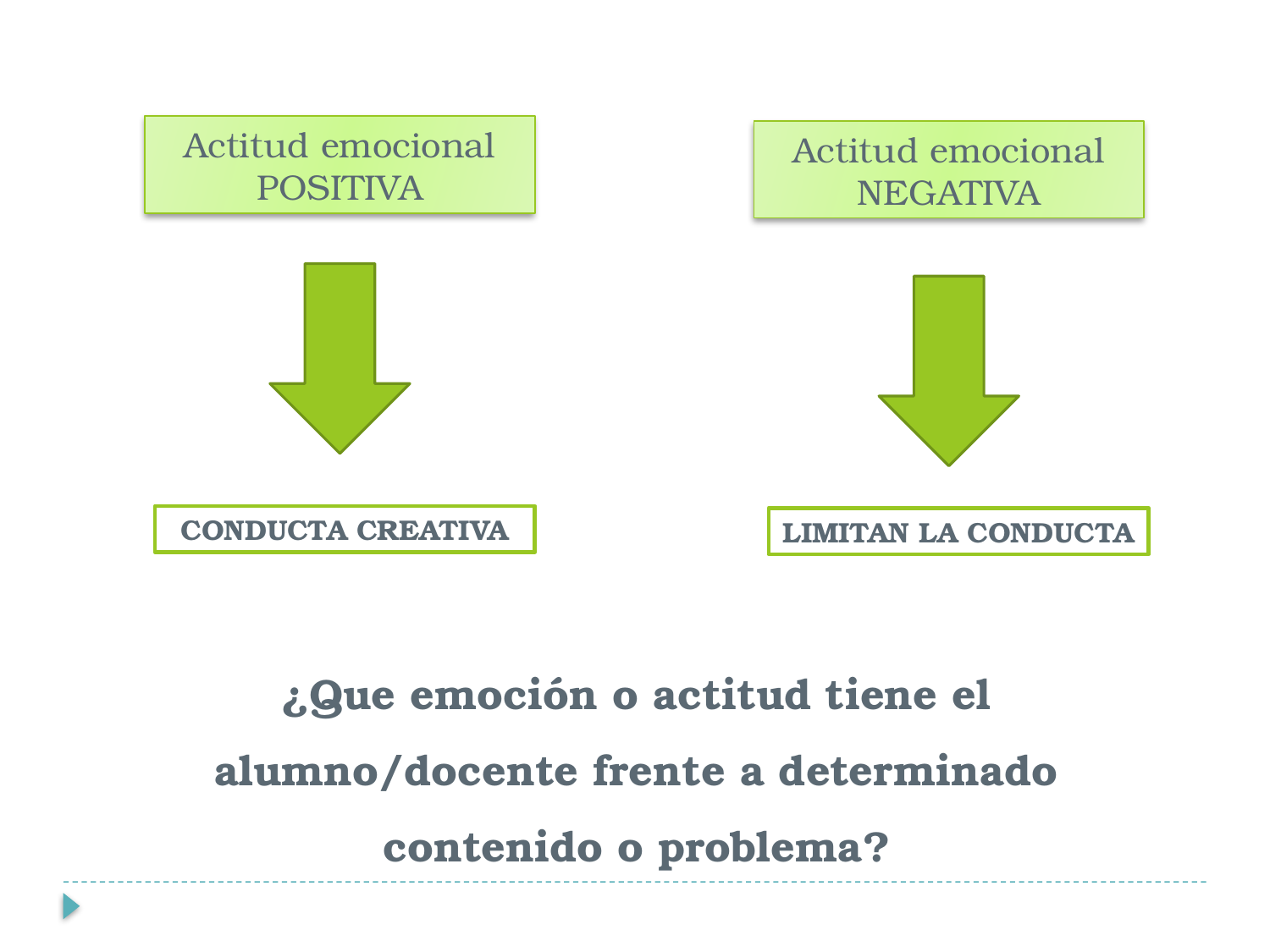

Actitud emocional POSITIVA
Actitud emocional NEGATIVA

CONDUCTA CREATIVA
LIMITAN LA CONDUCTA
¿Que emoción o actitud tiene el alumno/docente frente a determinado contenido o problema?